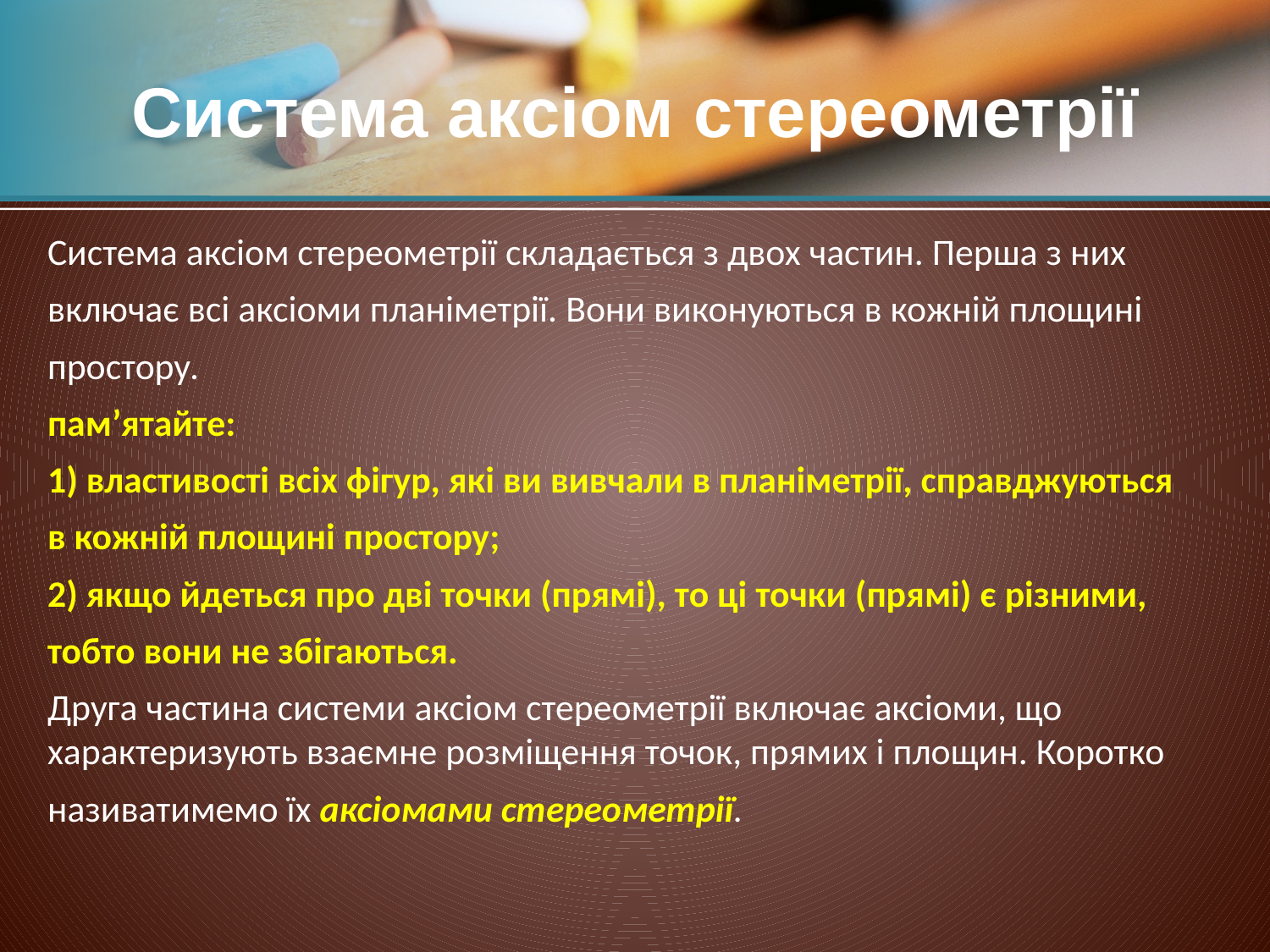

# Система аксіом стереометрії
Система аксіом стереометрії складається з двох частин. Перша з них
включає всі аксіоми планіметрії. Вони виконуються в кожній площині
простору.
пам’ятайте:
1) властивості всіх фігур, які ви вивчали в планіметрії, справджуються
в кожній площині простору;
2) якщо йдеться про дві точки (прямі), то ці точки (прямі) є різними,
тобто вони не збігаються.
Друга частина системи аксіом стереометрії включає аксіоми, що характеризують взаємне розміщення точок, прямих і площин. Коротко
називатимемо їх аксіомами стереометрії.